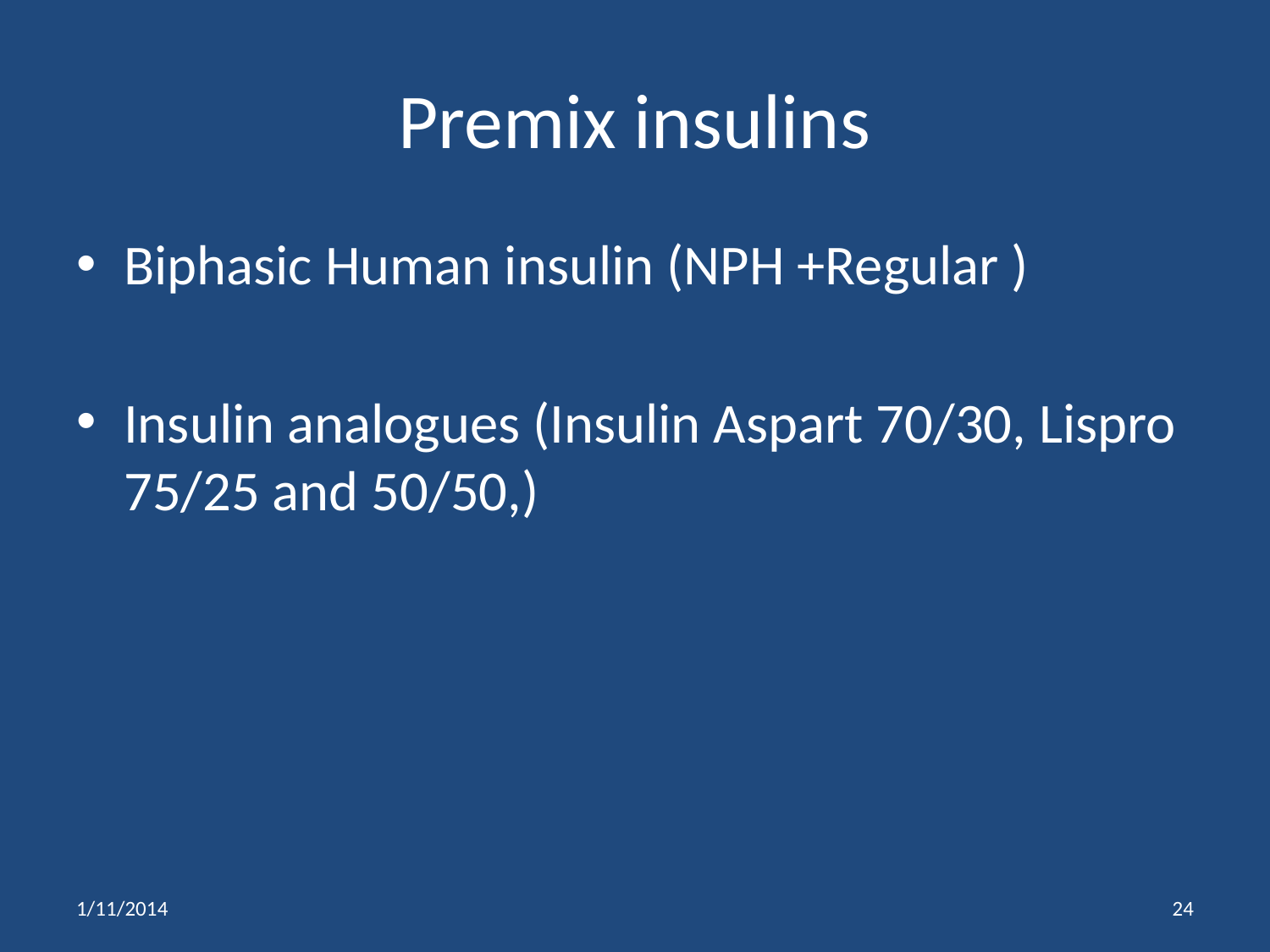

# Premix insulins
Biphasic Human insulin (NPH +Regular )

Insulin analogues (Insulin Aspart 70/30, Lispro 75/25 and 50/50,)
1/11/2014

24